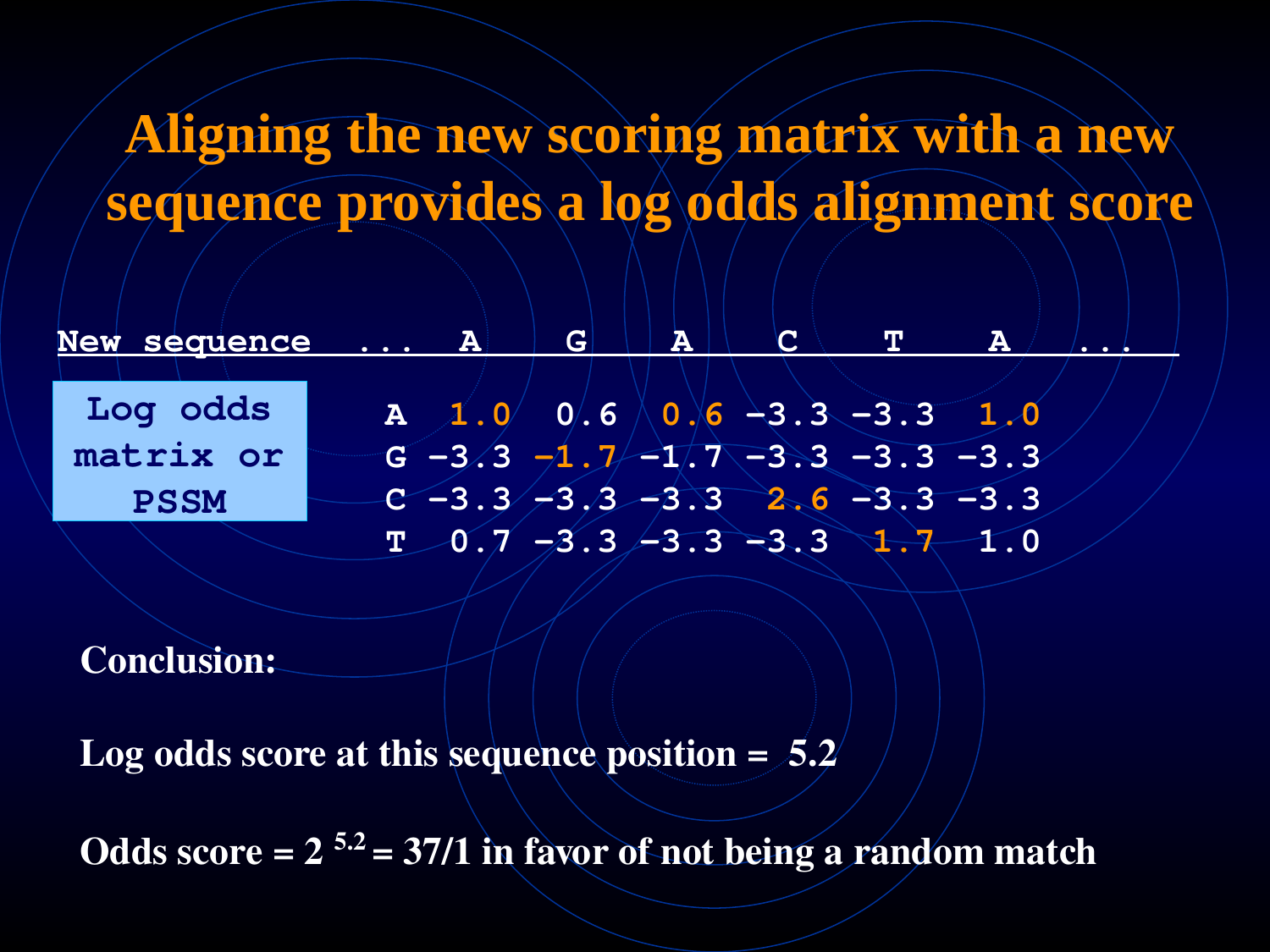

# Aligning the new scoring matrix with a new sequence provides a log odds alignment score
New sequence  ...  A    G    A    C    T    A   ...
Log odds matrix or PSSM
A  1.0  0.6  0.6 -3.3 -3.3  1.0
G -3.3 -1.7 -1.7 -3.3 -3.3 -3.3
C -3.3 -3.3 -3.3  2.6 -3.3 -3.3
T  0.7 -3.3 -3.3 -3.3  1.7  1.0
Conclusion:

Log odds score at this sequence position =  5.2

Odds score = 2 5.2 = 37/1 in favor of not being a random match